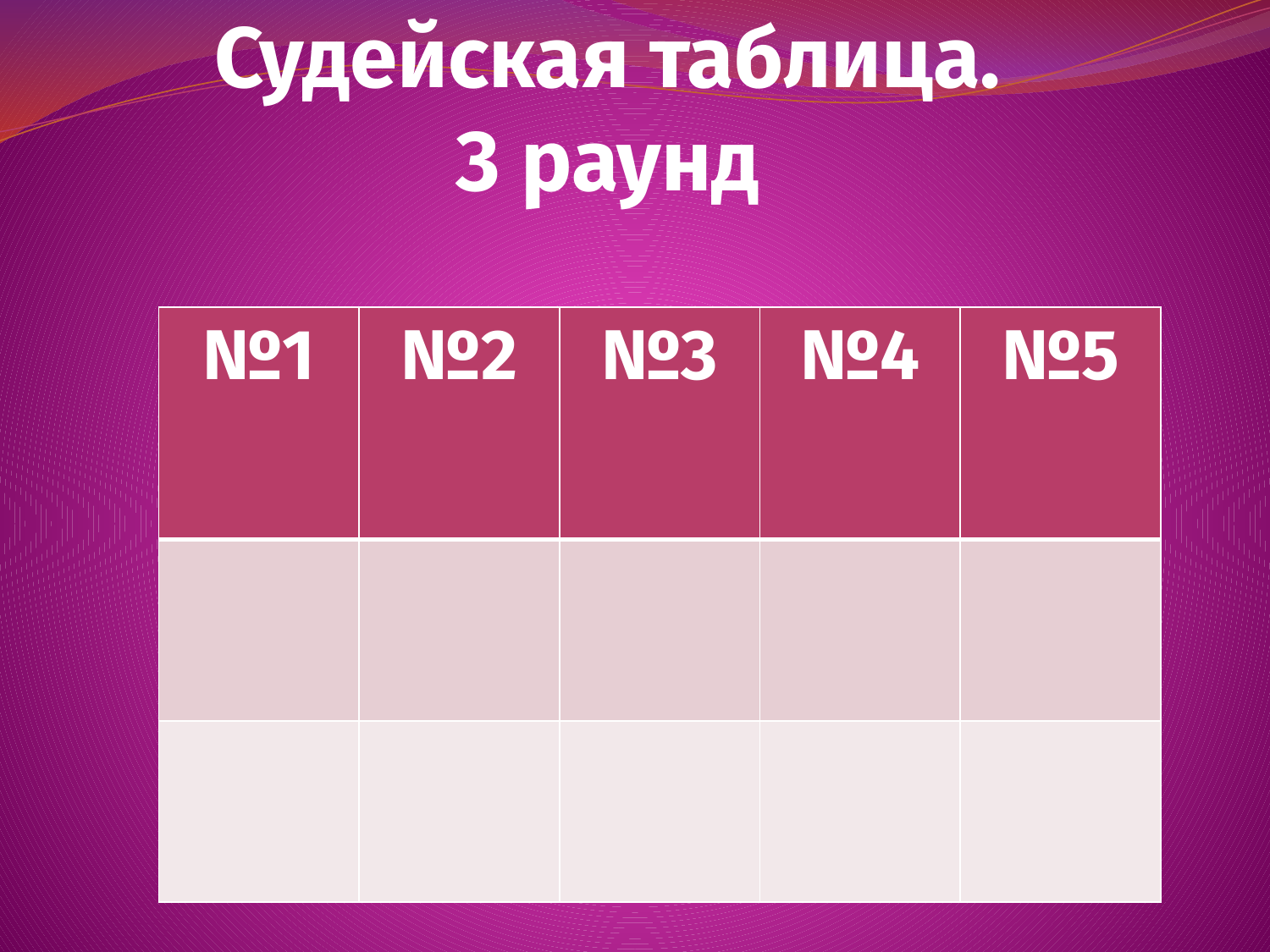

# Судейская таблица. 3 раунд
| №1 | №2 | №3 | №4 | №5 |
| --- | --- | --- | --- | --- |
|  |  |  |  |  |
|  |  |  |  |  |